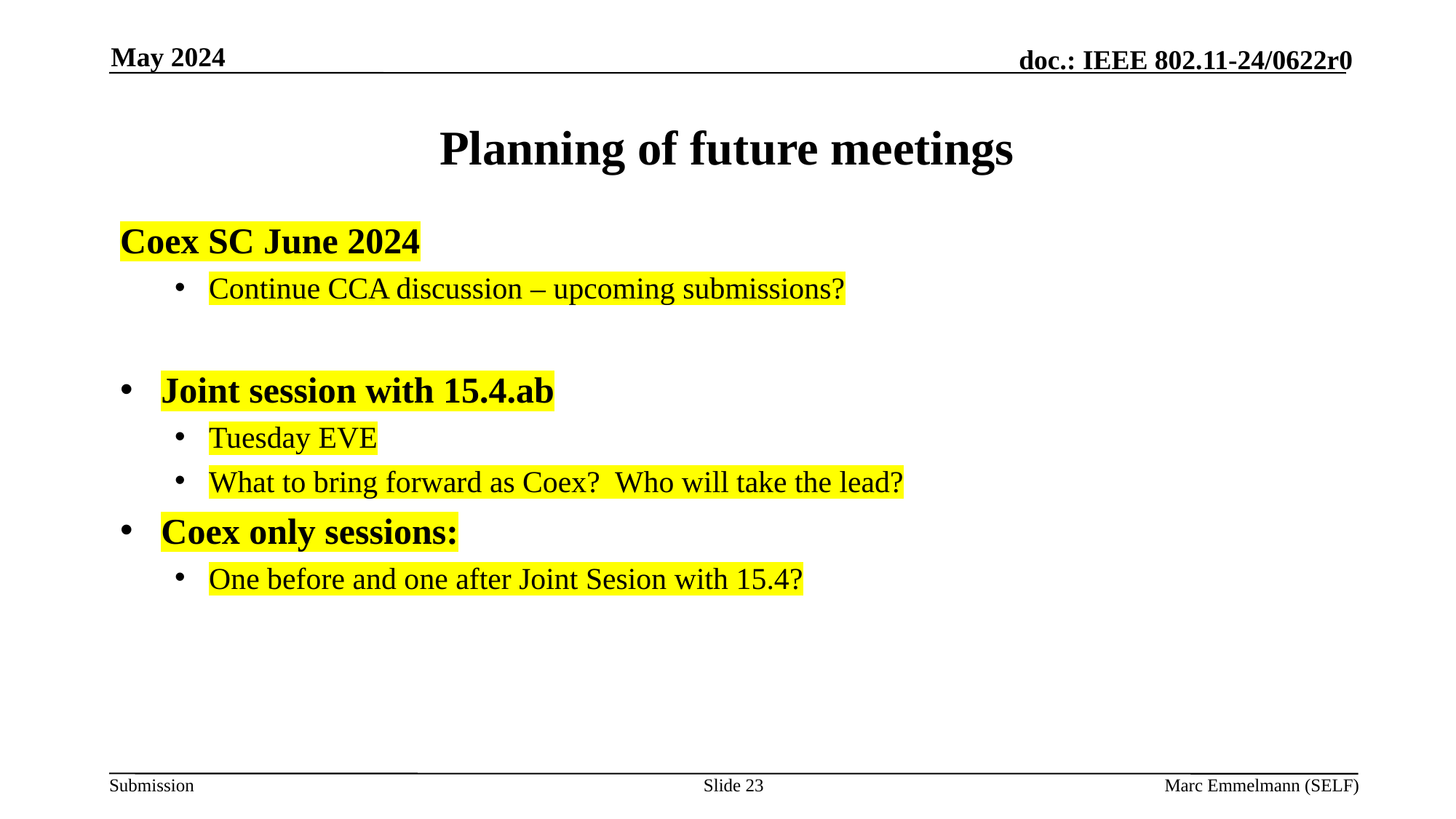

May 2024
# Planning of future meetings
Coex SC June 2024
Continue CCA discussion – upcoming submissions?

Joint session with 15.4.ab
Tuesday EVE
What to bring forward as Coex?  Who will take the lead?
Coex only sessions:
One before and one after Joint Sesion with 15.4?

Slide 23
Marc Emmelmann (SELF)